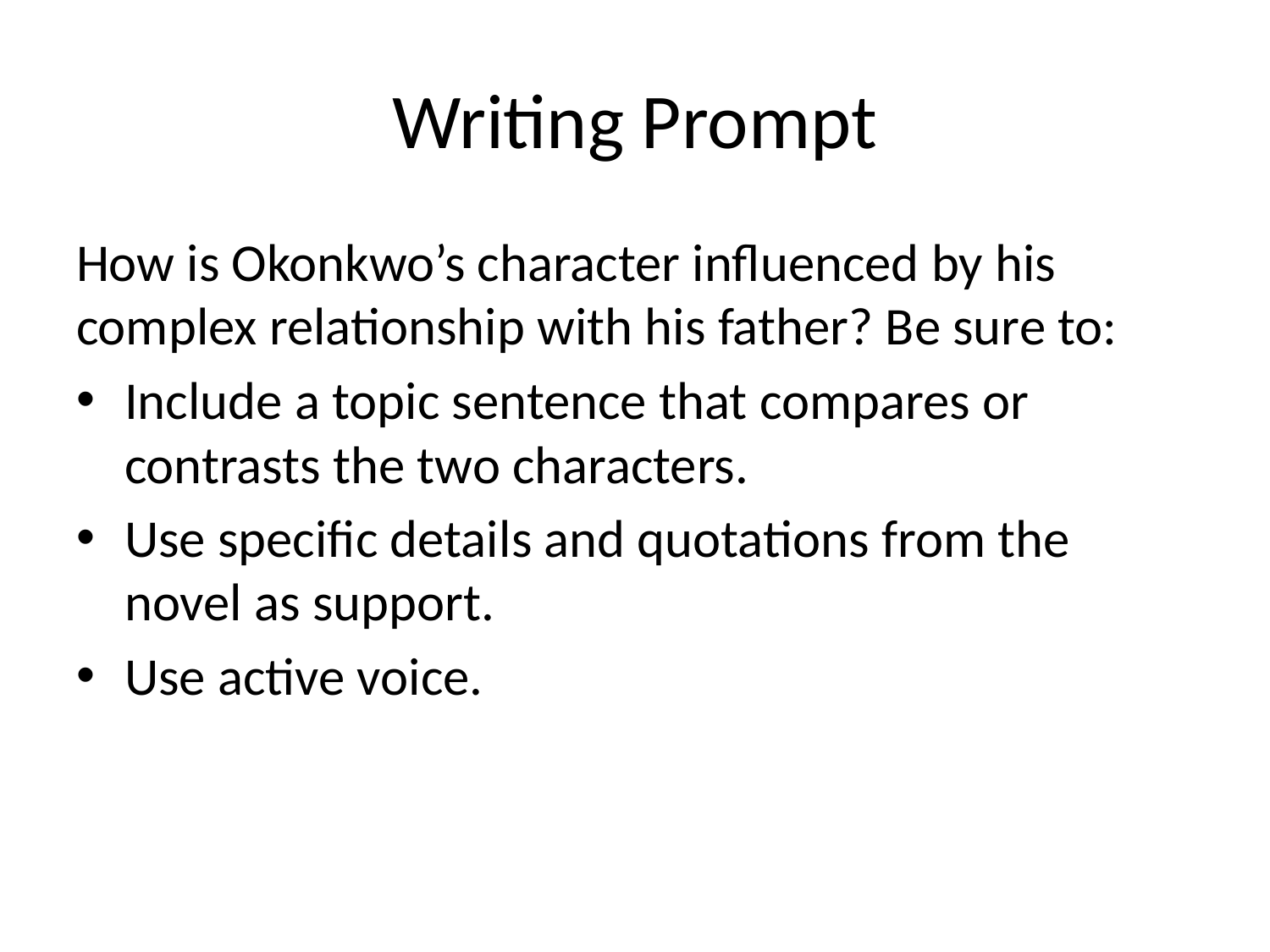

# Writing Prompt
How is Okonkwo’s character influenced by his complex relationship with his father? Be sure to:
Include a topic sentence that compares or contrasts the two characters.
Use specific details and quotations from the novel as support.
Use active voice.